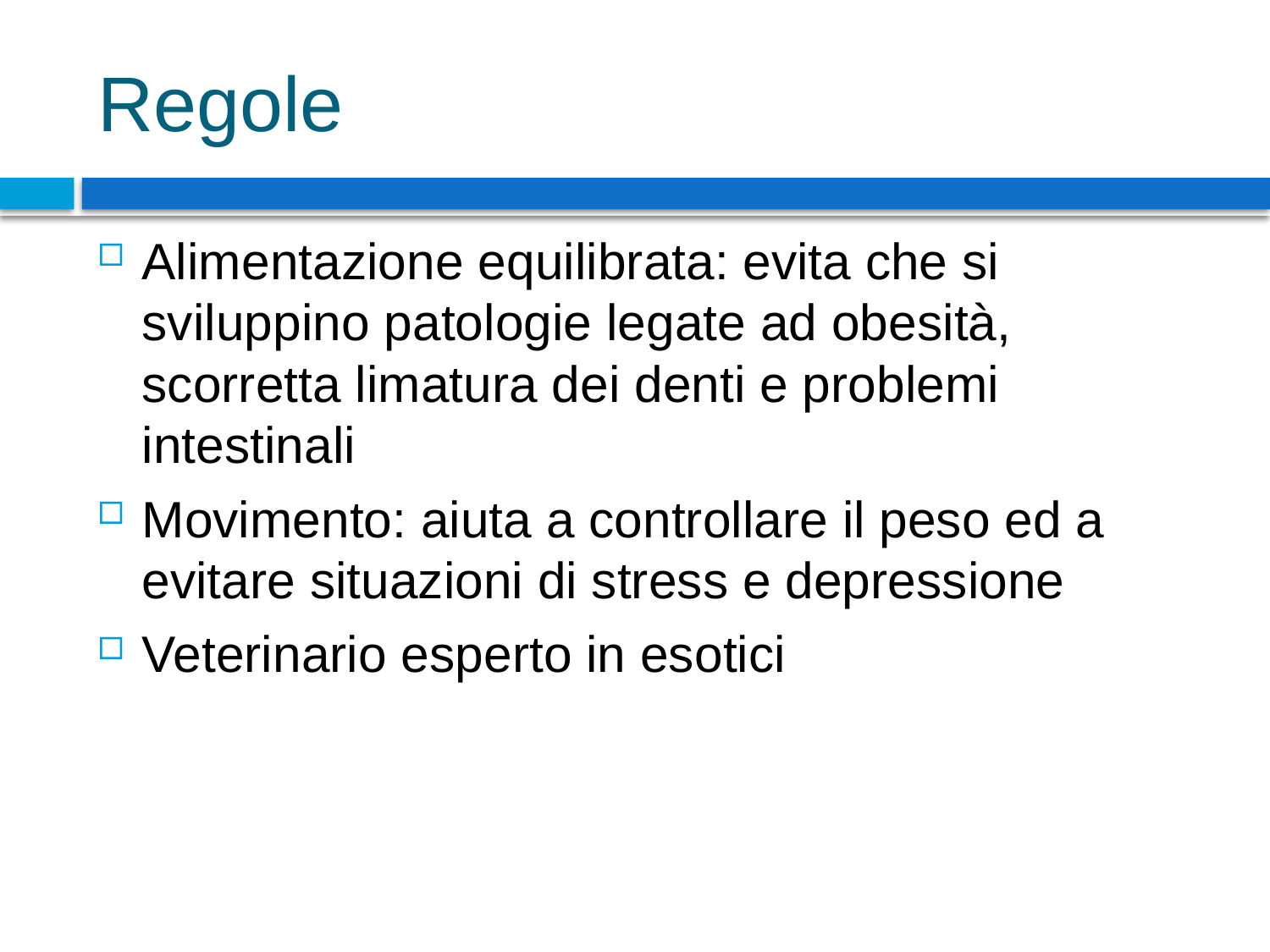

# Regole
Alimentazione equilibrata: evita che si sviluppino patologie legate ad obesità, scorretta limatura dei denti e problemi intestinali
Movimento: aiuta a controllare il peso ed a evitare situazioni di stress e depressione
Veterinario esperto in esotici